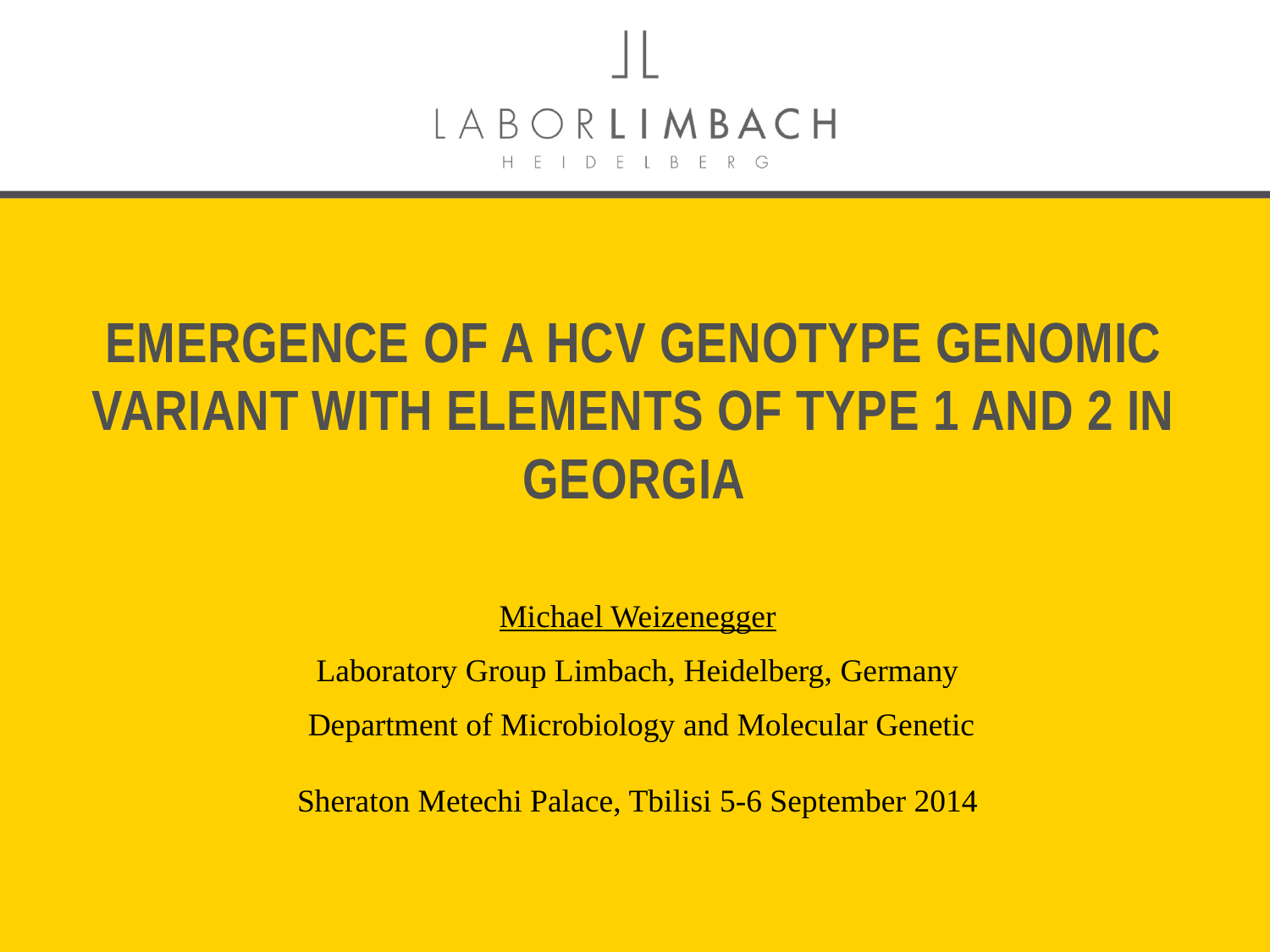

# Emergence of a HCV genotype genomic variant with elements of type 1 and 2 in Georgia
Michael Weizenegger
Laboratory Group Limbach, Heidelberg, Germany
 Department of Microbiology and Molecular Genetic

Sheraton Metechi Palace, Tbilisi 5-6 September 2014